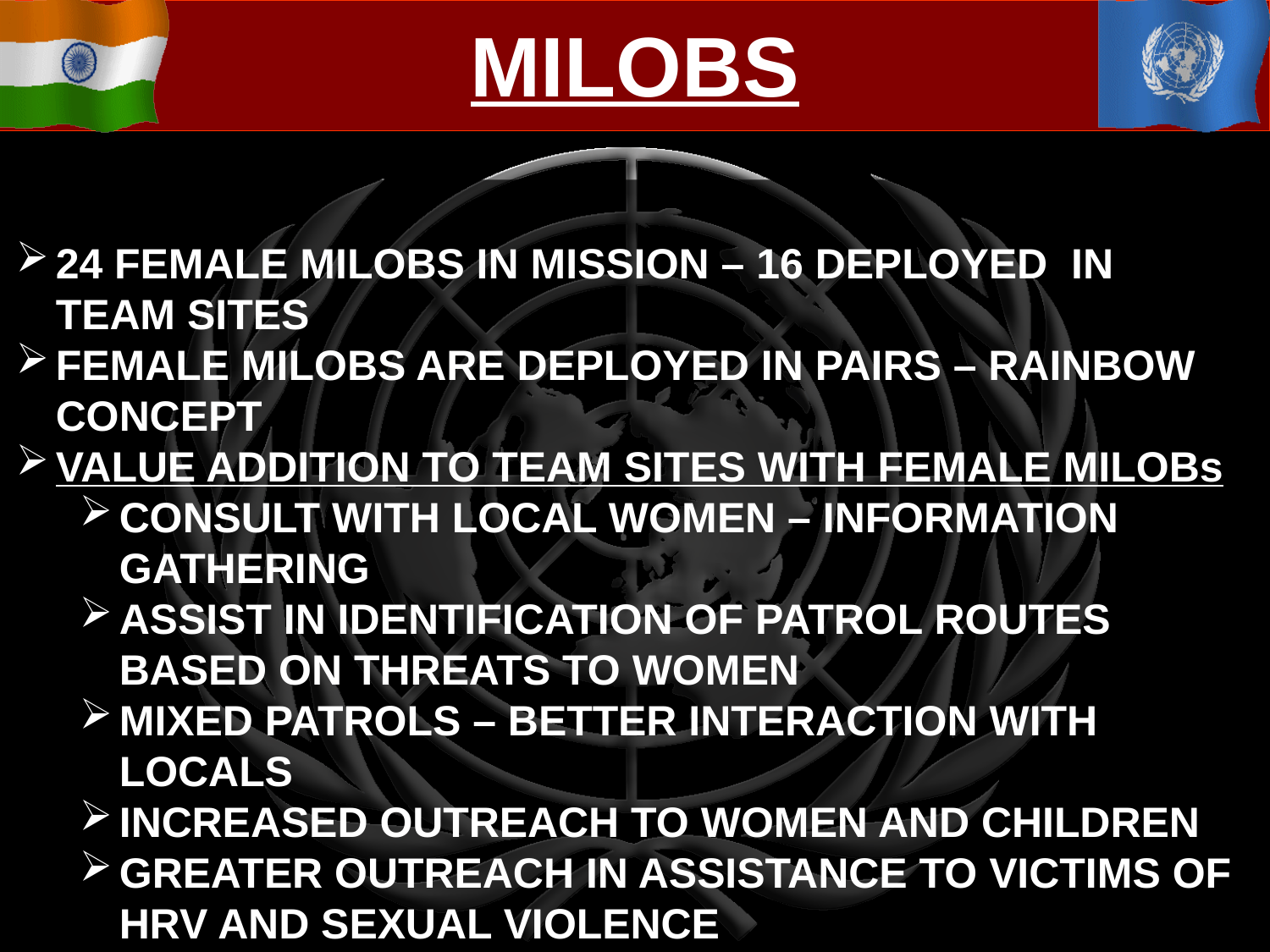

MILOBS

24 FEMALE MILOBS IN MISSION – 16 DEPLOYED  IN TEAM SITES
FEMALE MILOBS ARE DEPLOYED IN PAIRS – RAINBOW CONCEPT
VALUE ADDITION TO TEAM SITES WITH FEMALE MILOBs
CONSULT WITH LOCAL WOMEN – INFORMATION GATHERING
ASSIST IN IDENTIFICATION OF PATROL ROUTES BASED ON THREATS TO WOMEN
MIXED PATROLS – BETTER INTERACTION WITH LOCALS
INCREASED OUTREACH TO WOMEN AND CHILDREN
GREATER OUTREACH IN ASSISTANCE TO VICTIMS OF HRV AND SEXUAL VIOLENCE